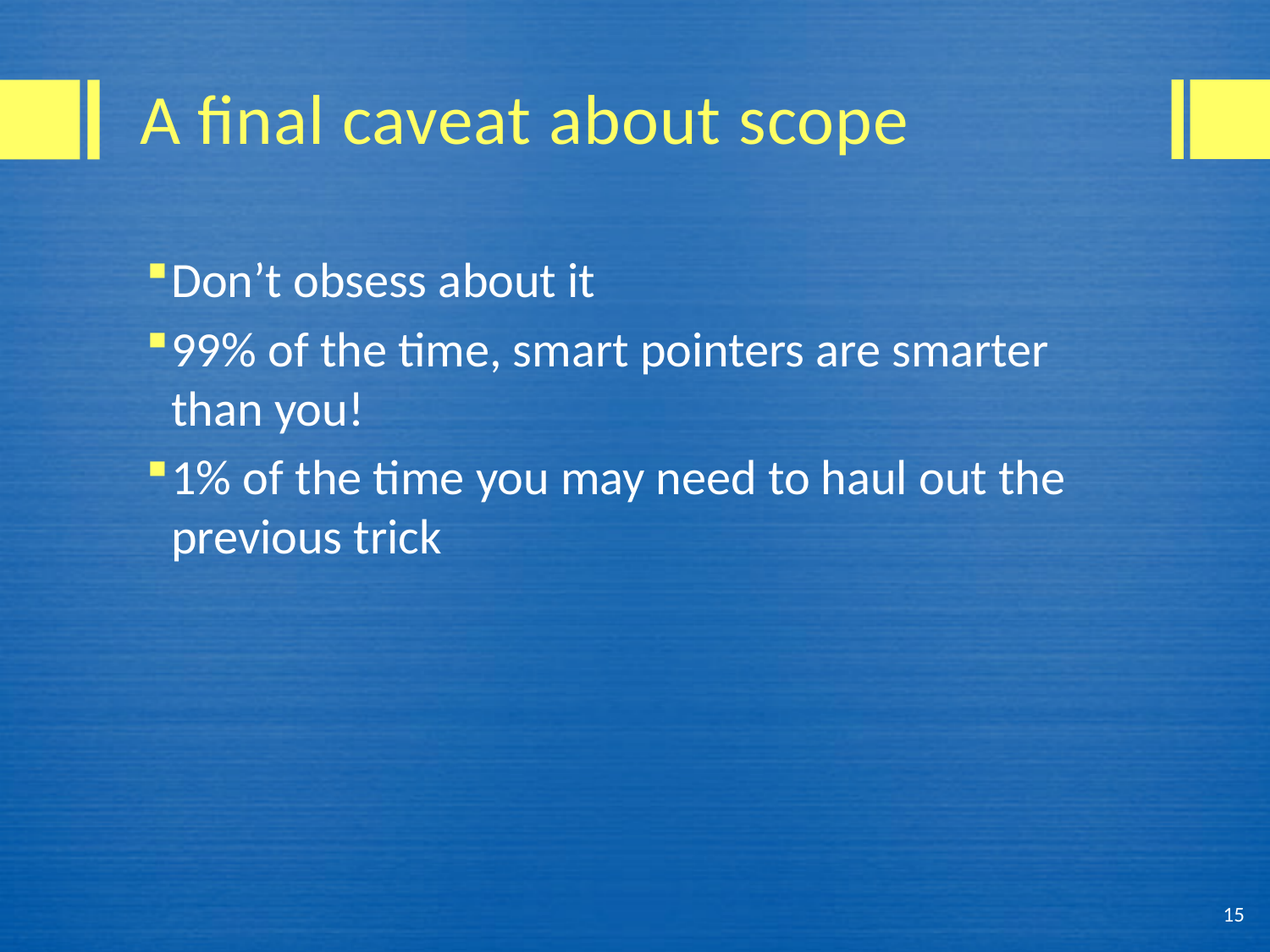

# A final caveat about scope
Don’t obsess about it
99% of the time, smart pointers are smarter than you!
1% of the time you may need to haul out the previous trick
15